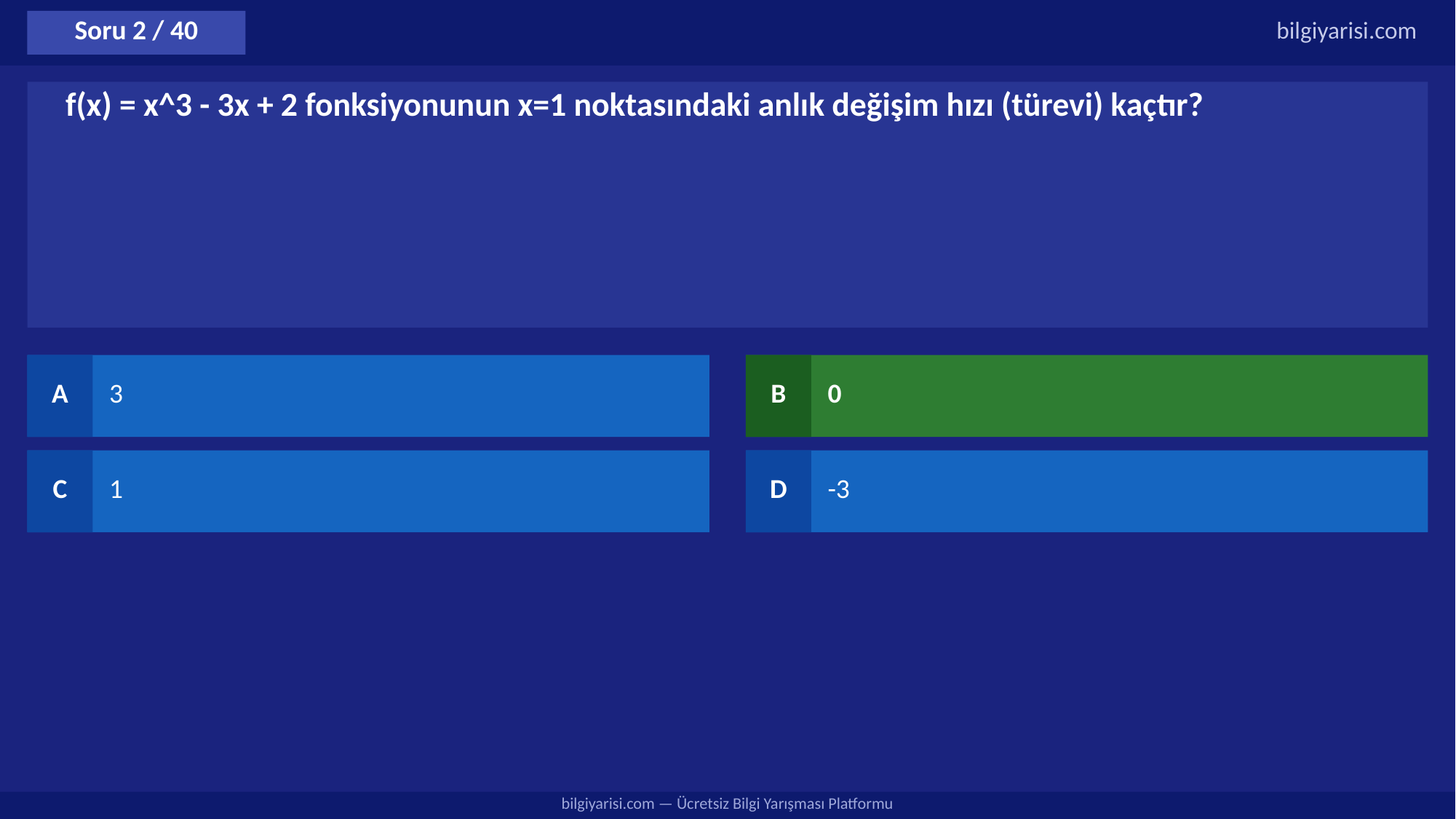

Soru 2 / 40
bilgiyarisi.com

f(x) = x^3 - 3x + 2 fonksiyonunun x=1 noktasındaki anlık değişim hızı (türevi) kaçtır?

A
3

B
0

C
1

D
-3
bilgiyarisi.com — Ücretsiz Bilgi Yarışması Platformu